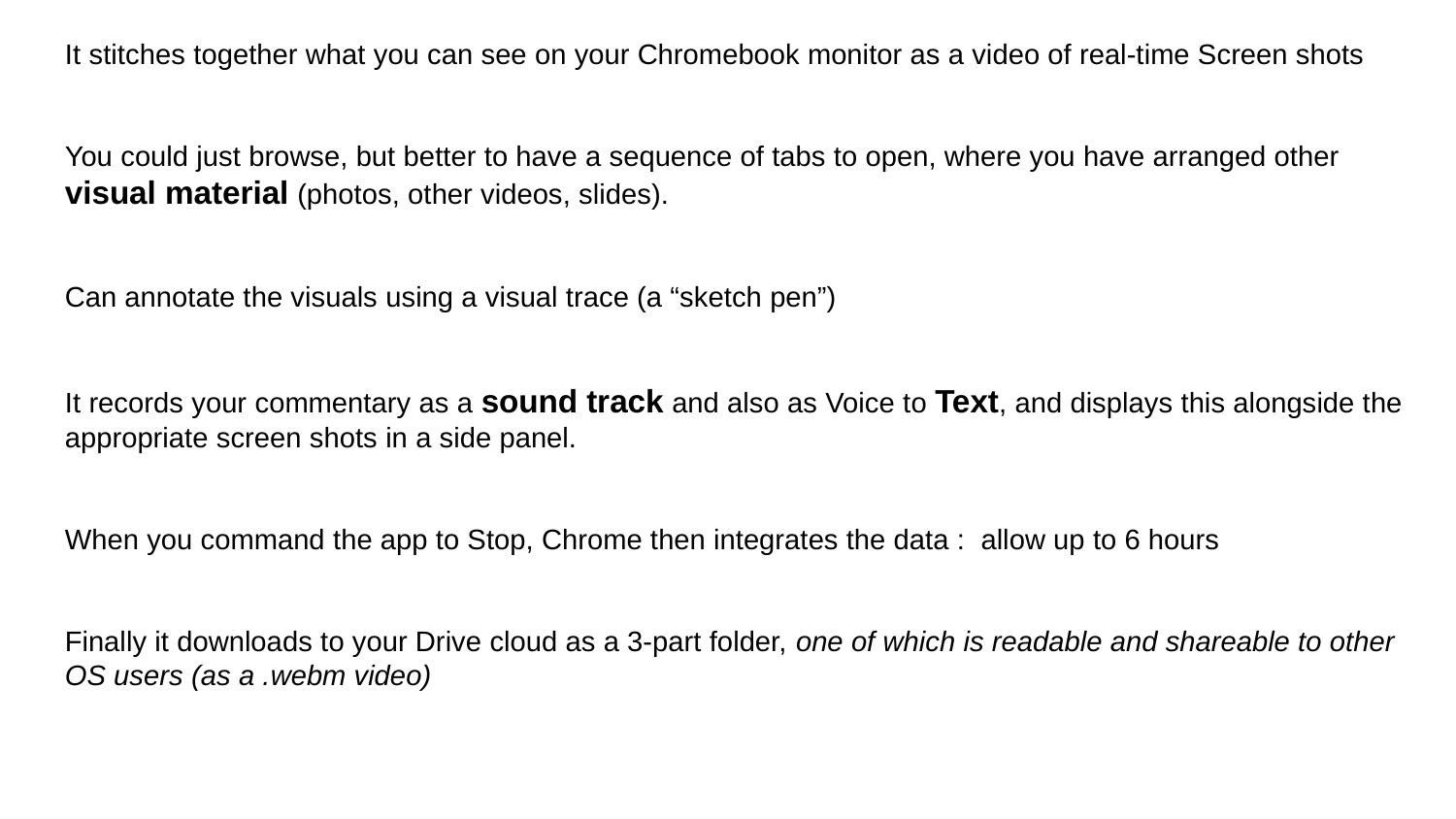

It stitches together what you can see on your Chromebook monitor as a video of real-time Screen shots

You could just browse, but better to have a sequence of tabs to open, where you have arranged other visual material (photos, other videos, slides).

Can annotate the visuals using a visual trace (a “sketch pen”)

It records your commentary as a sound track and also as Voice to Text, and displays this alongside the appropriate screen shots in a side panel.

When you command the app to Stop, Chrome then integrates the data :  allow up to 6 hours

Finally it downloads to your Drive cloud as a 3-part folder, one of which is readable and shareable to other OS users (as a .webm video)